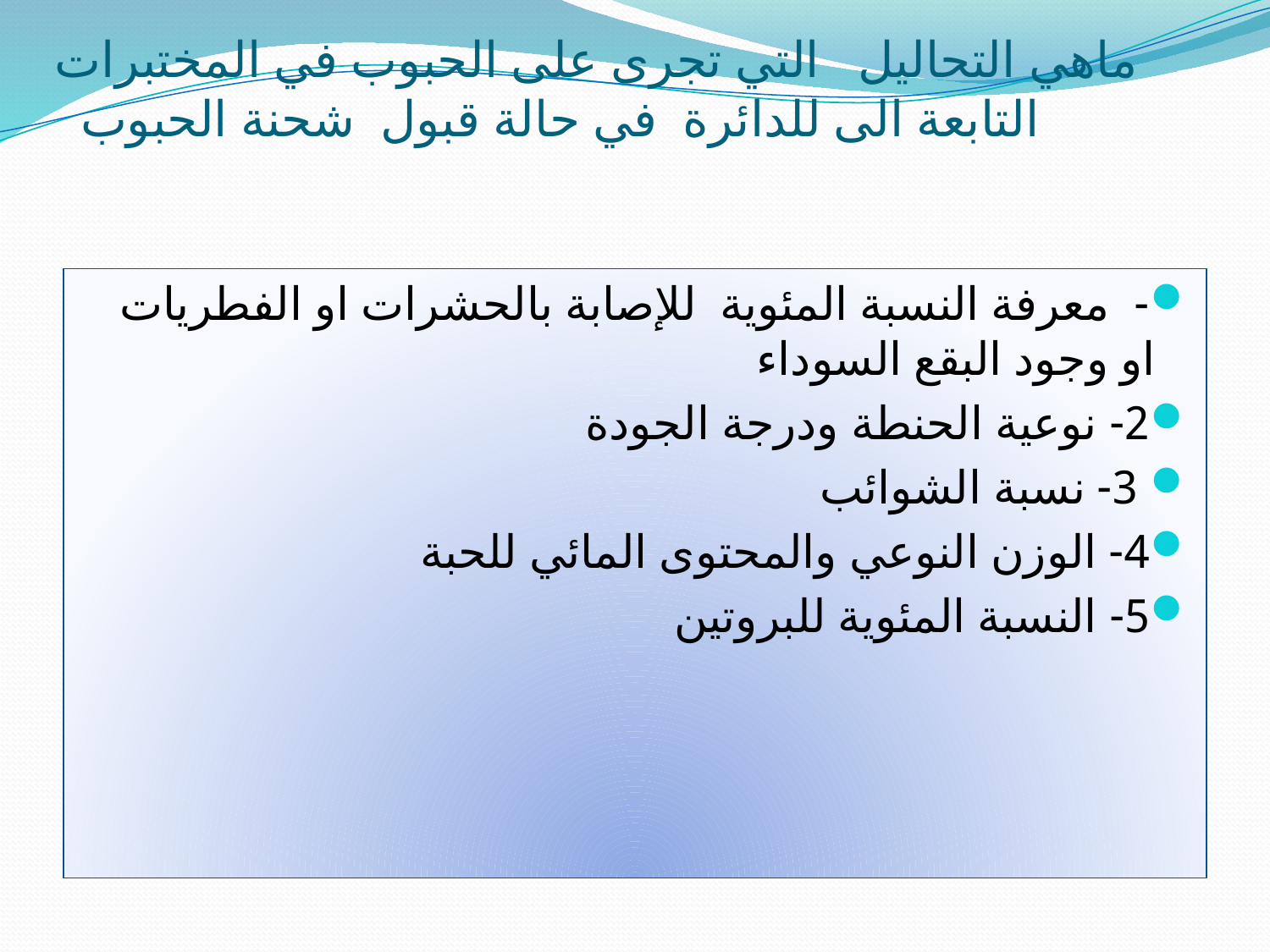

# ماهي التحاليل   التي تجرى على الحبوب في المختبرات التابعة الى للدائرة  في حالة قبول  شحنة الحبوب
-  معرفة النسبة المئوية  للإصابة بالحشرات او الفطريات او وجود البقع السوداء
2- نوعية الحنطة ودرجة الجودة
 3- نسبة الشوائب
4- الوزن النوعي والمحتوى المائي للحبة
5- النسبة المئوية للبروتين